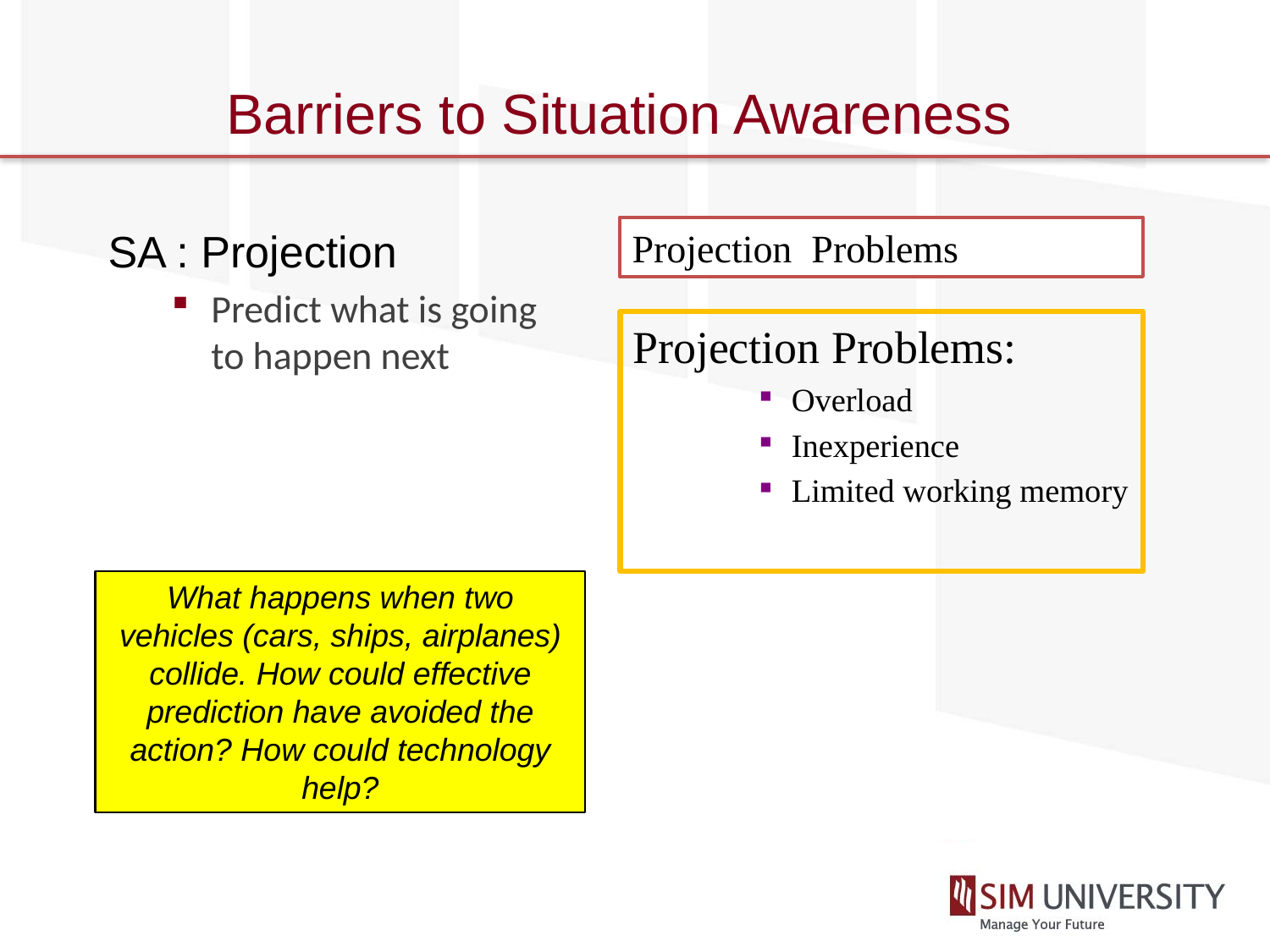

# Barriers to Situation Awareness
SA : Projection
Predict what is going to happen next

Projection  Problems
Projection Problems:
Overload
Inexperience
Limited working memory
What happens when two vehicles (cars, ships, airplanes) collide. How could effective prediction have avoided the action? How could technology help?